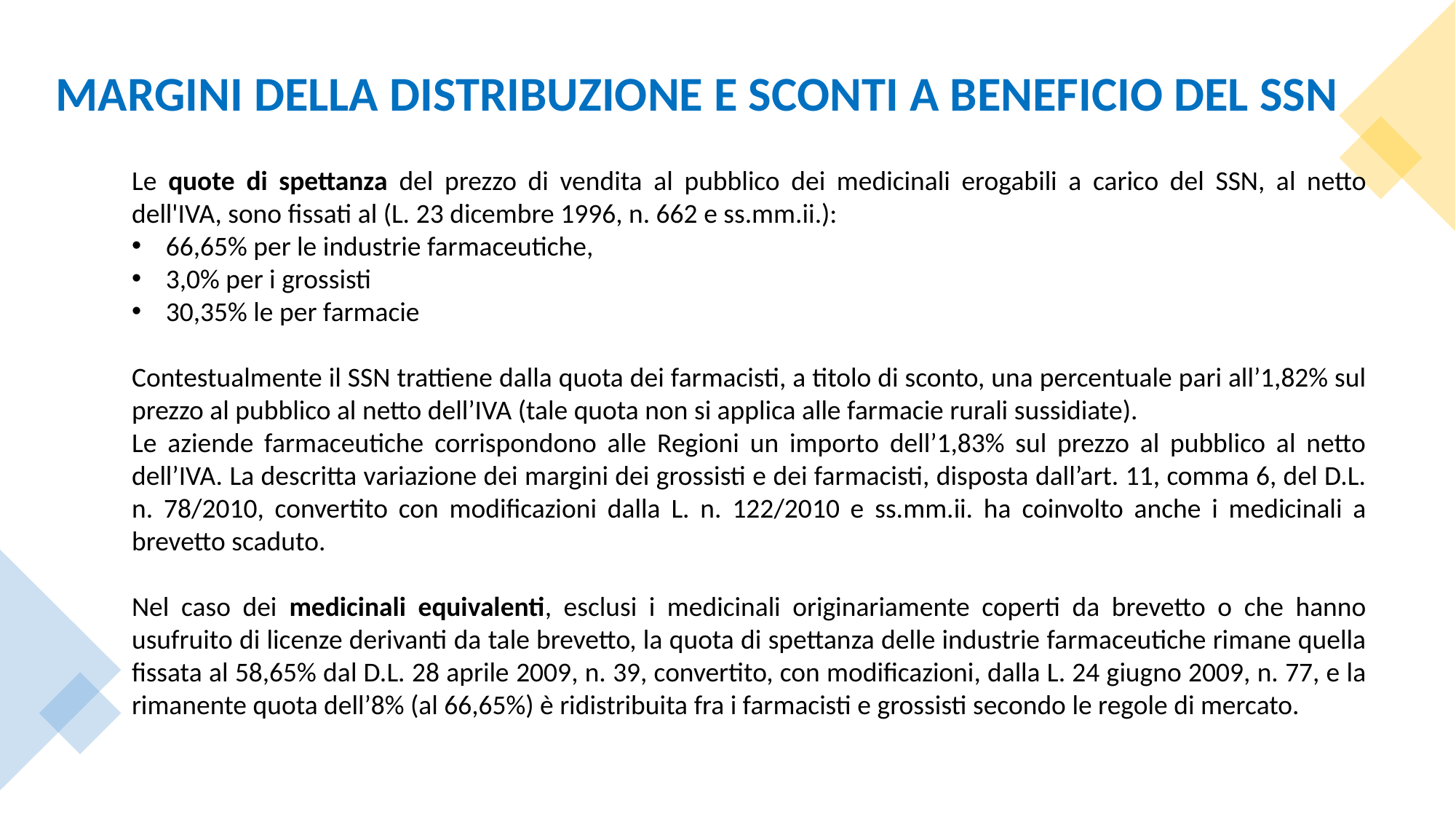

# MARGINI DELLA DISTRIBUZIONE E SCONTI A BENEFICIO DEL SSN
Le quote di spettanza del prezzo di vendita al pubblico dei medicinali erogabili a carico del SSN, al netto dell'IVA, sono fissati al (L. 23 dicembre 1996, n. 662 e ss.mm.ii.):
66,65% per le industrie farmaceutiche,
3,0% per i grossisti
30,35% le per farmacie

Contestualmente il SSN trattiene dalla quota dei farmacisti, a titolo di sconto, una percentuale pari all’1,82% sul prezzo al pubblico al netto dell’IVA (tale quota non si applica alle farmacie rurali sussidiate).
Le aziende farmaceutiche corrispondono alle Regioni un importo dell’1,83% sul prezzo al pubblico al netto dell’IVA. La descritta variazione dei margini dei grossisti e dei farmacisti, disposta dall’art. 11, comma 6, del D.L. n. 78/2010, convertito con modificazioni dalla L. n. 122/2010 e ss.mm.ii. ha coinvolto anche i medicinali a brevetto scaduto.

Nel caso dei medicinali equivalenti, esclusi i medicinali originariamente coperti da brevetto o che hanno usufruito di licenze derivanti da tale brevetto, la quota di spettanza delle industrie farmaceutiche rimane quella fissata al 58,65% dal D.L. 28 aprile 2009, n. 39, convertito, con modificazioni, dalla L. 24 giugno 2009, n. 77, e la rimanente quota dell’8% (al 66,65%) è ridistribuita fra i farmacisti e grossisti secondo le regole di mercato.